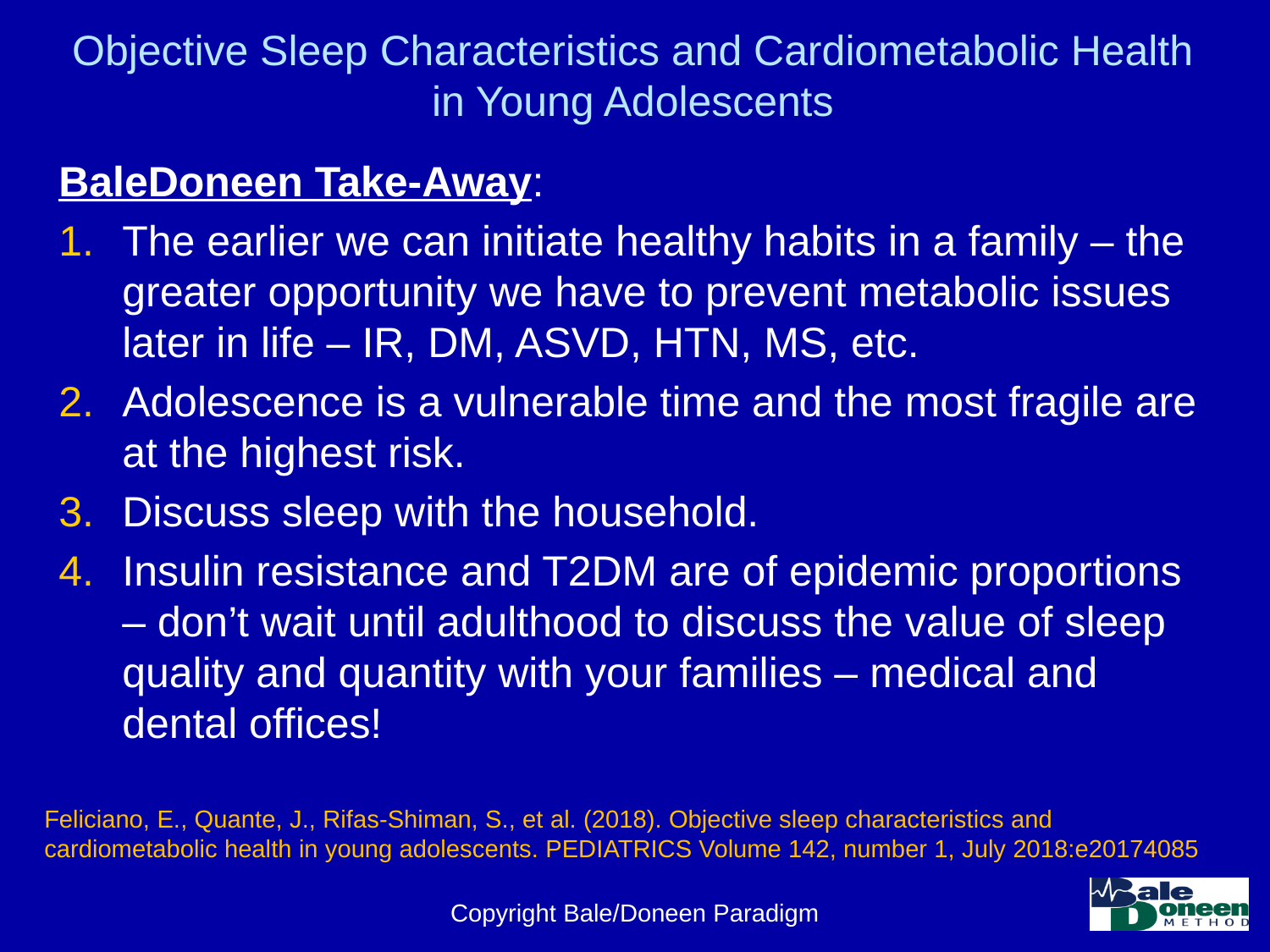

# Objective Sleep Characteristics and Cardiometabolic Health in Young Adolescents
BaleDoneen Take-Away:
The earlier we can initiate healthy habits in a family – the greater opportunity we have to prevent metabolic issues later in life – IR, DM, ASVD, HTN, MS, etc.
Adolescence is a vulnerable time and the most fragile are at the highest risk.
Discuss sleep with the household.
Insulin resistance and T2DM are of epidemic proportions – don’t wait until adulthood to discuss the value of sleep quality and quantity with your families – medical and dental offices!
Feliciano, E., Quante, J., Rifas-Shiman, S., et al. (2018). Objective sleep characteristics and cardiometabolic health in young adolescents. PEDIATRICS Volume 142, number 1, July 2018:e20174085
Copyright Bale/Doneen Paradigm